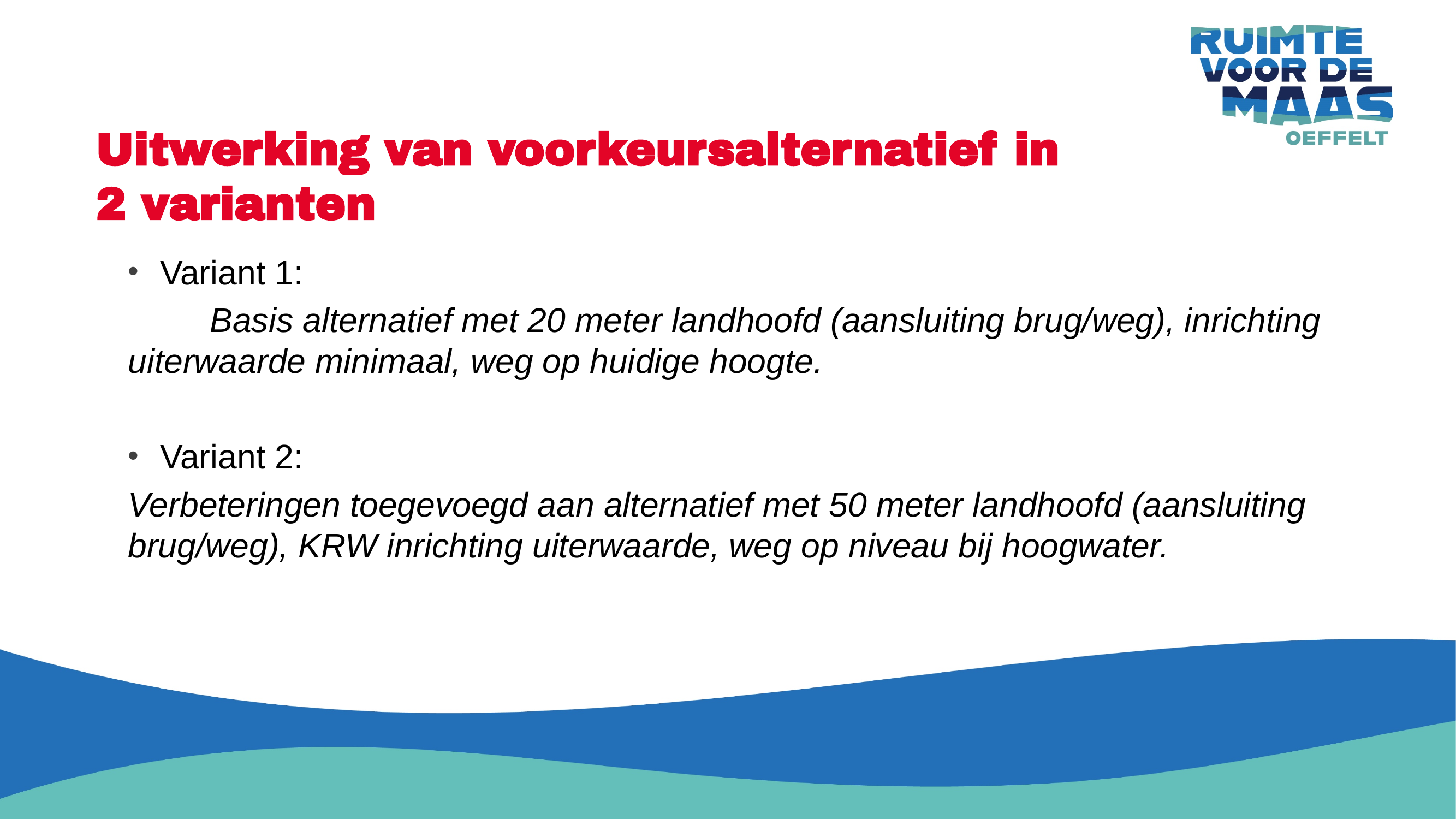

# Uitwerking van voorkeursalternatief in 2 varianten
Variant 1:
	Basis alternatief met 20 meter landhoofd (aansluiting brug/weg), inrichting uiterwaarde minimaal, weg op huidige hoogte.

Variant 2:
Verbeteringen toegevoegd aan alternatief met 50 meter landhoofd (aansluiting brug/weg), KRW inrichting uiterwaarde, weg op niveau bij hoogwater.